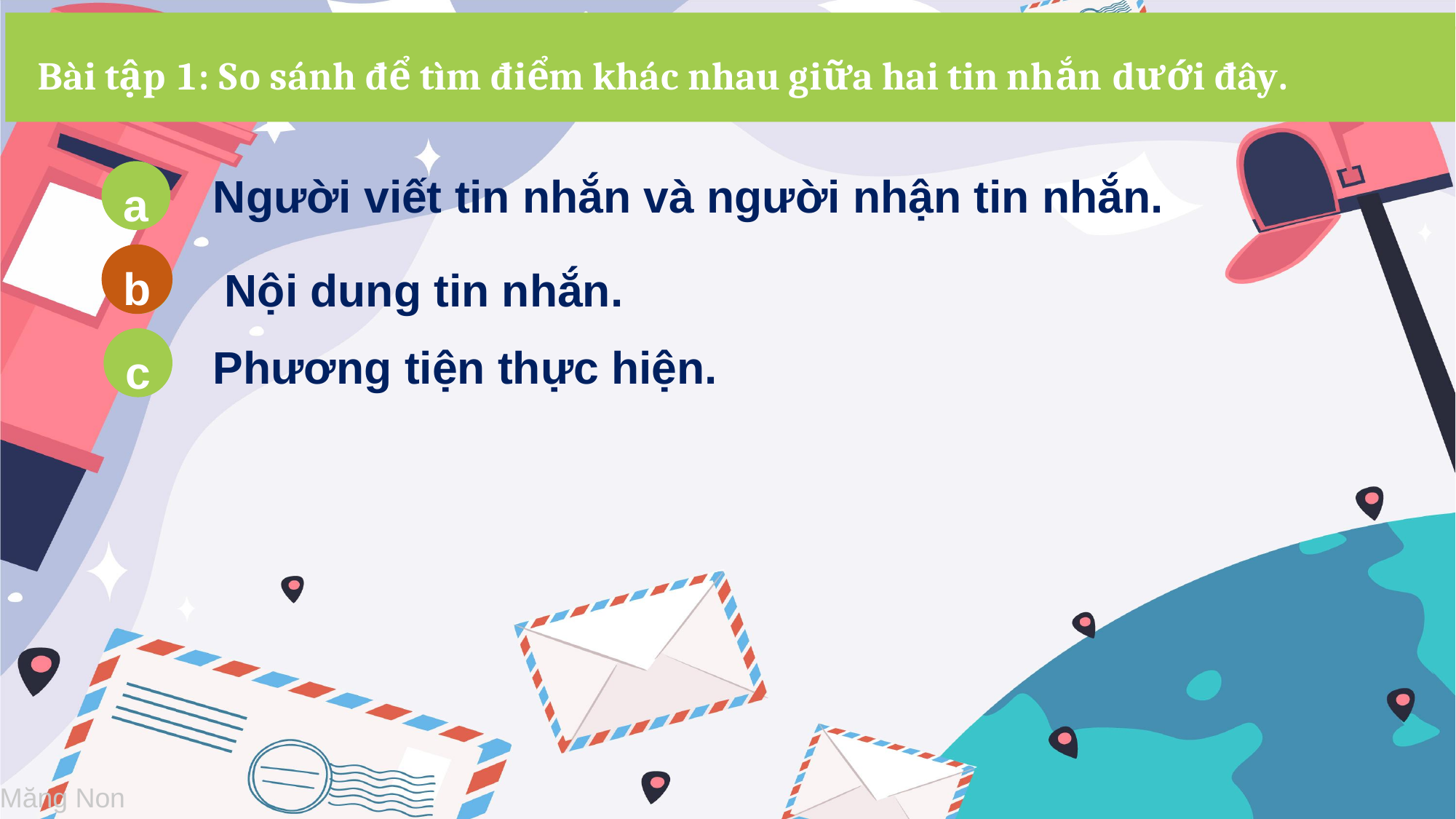

Bài tập 1: So sánh để tìm điểm khác nhau giữa hai tin nhắn dưới đây.
a
 Người viết tin nhắn và người nhận tin nhắn.

b
b
Nội dung tin nhắn.
c
 Phương tiện thực hiện.